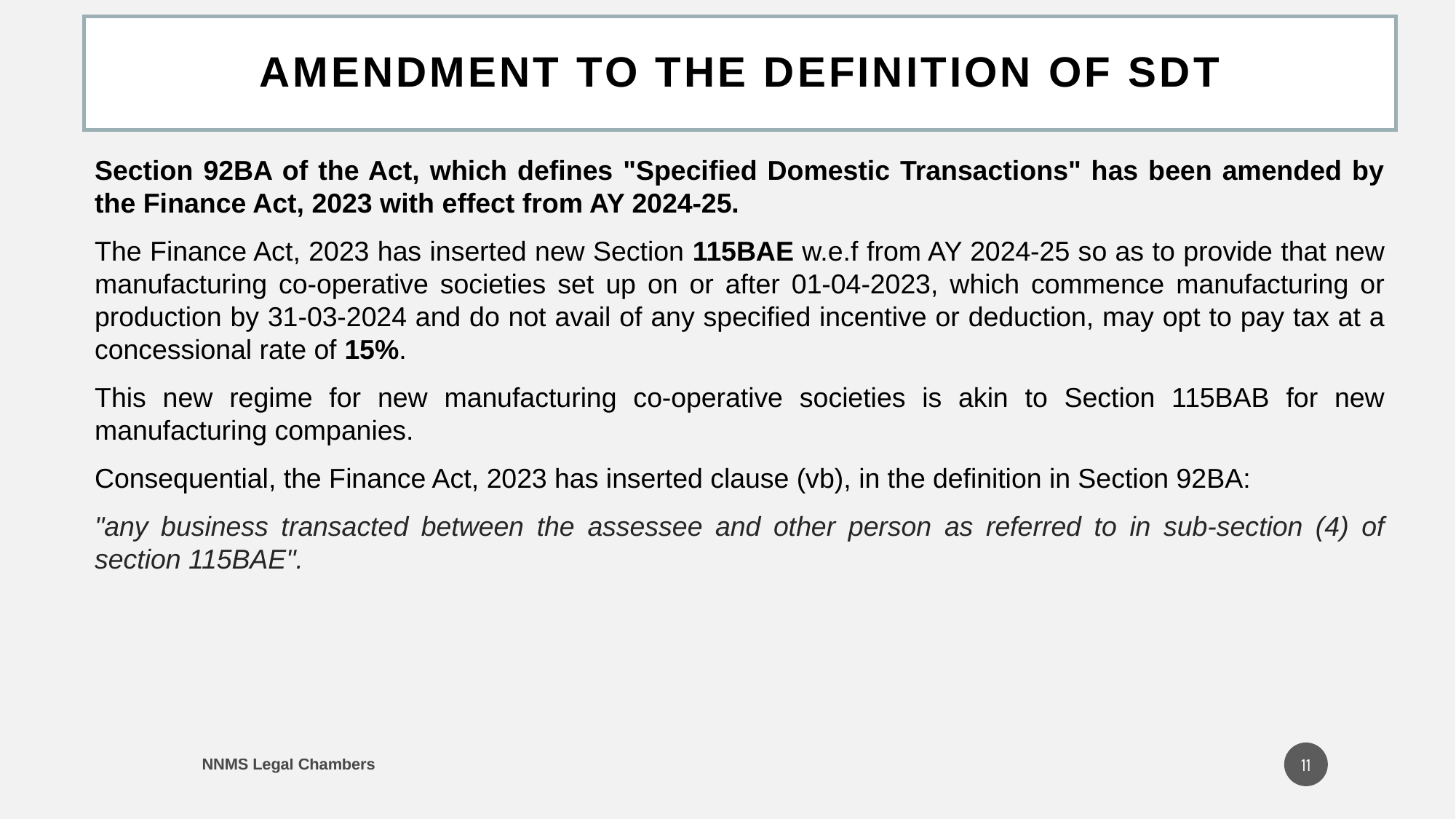

# Amendment to the definition of SDT
Section 92BA of the Act, which defines "Specified Domestic Transactions" has been amended by the Finance Act, 2023 with effect from AY 2024-25.
The Finance Act, 2023 has inserted new Section 115BAE w.e.f from AY 2024-25 so as to provide that new manufacturing co-operative societies set up on or after 01-04-2023, which commence manufacturing or production by 31-03-2024 and do not avail of any specified incentive or deduction, may opt to pay tax at a concessional rate of 15%.
This new regime for new manufacturing co-operative societies is akin to Section 115BAB for new manufacturing companies.
Consequential, the Finance Act, 2023 has inserted clause (vb), in the definition in Section 92BA:
"any business transacted between the assessee and other person as referred to in sub-section (4) of section 115BAE".
11
NNMS Legal Chambers